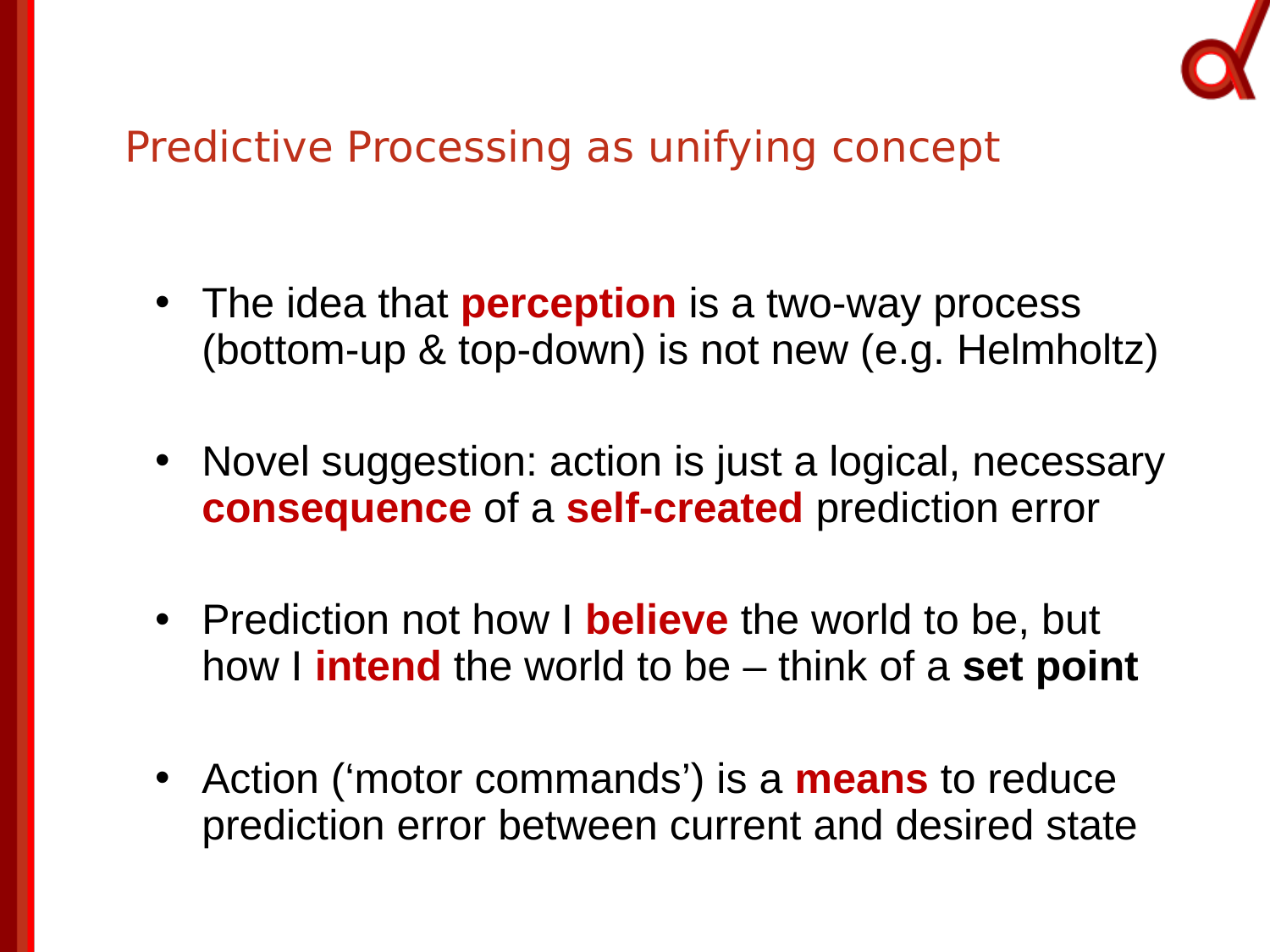

Predictive Processing as unifying concept

The idea that perception is a two-way process (bottom-up & top-down) is not new (e.g. Helmholtz)

Novel suggestion: action is just a logical, necessary consequence of a self-created prediction error

Prediction not how I believe the world to be, but how I intend the world to be – think of a set point

Action (‘motor commands’) is a means to reduce prediction error between current and desired state